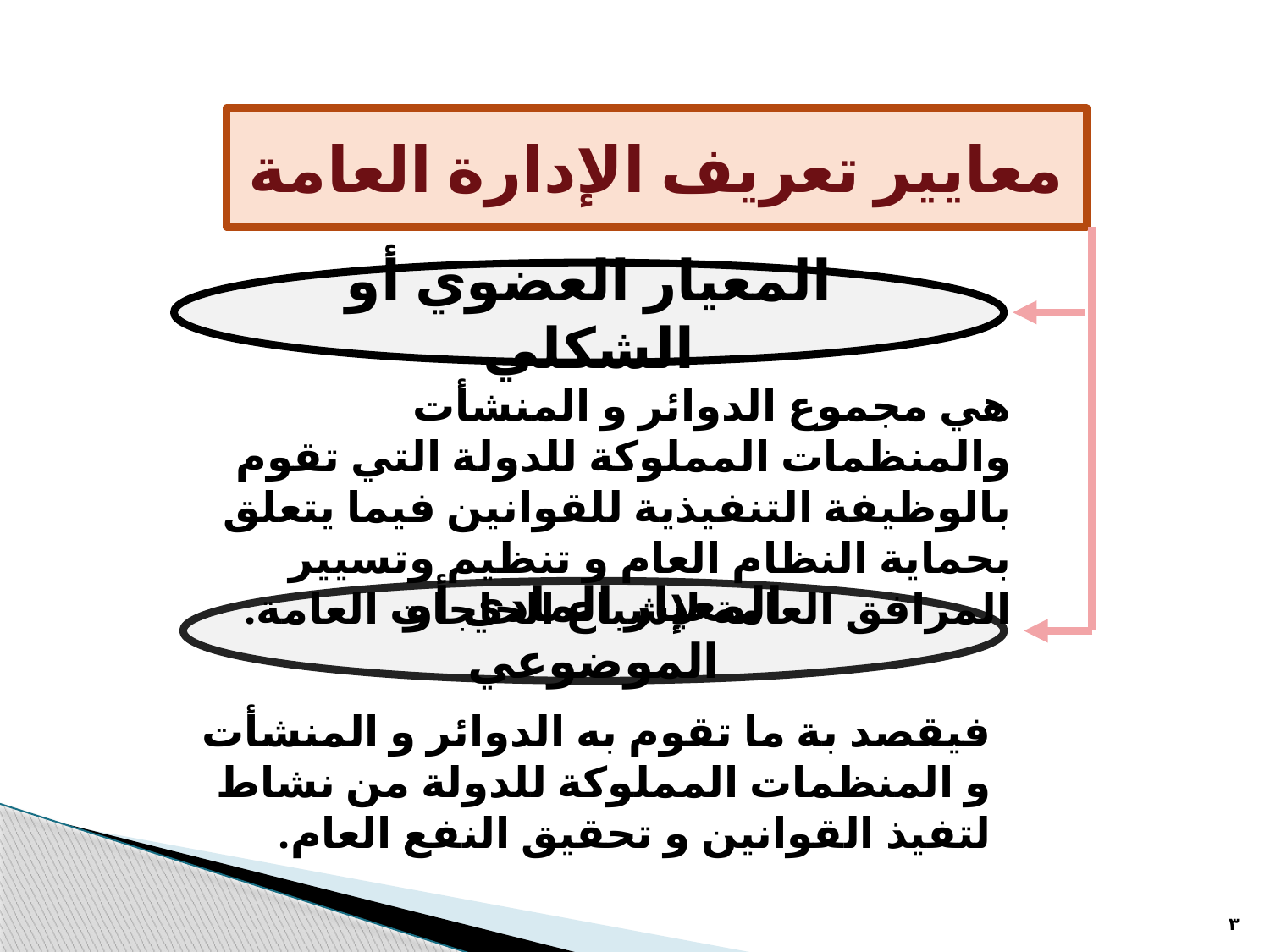

معايير تعريف الإدارة العامة
المعيار العضوي أو الشكلي
هي مجموع الدوائر و المنشأت والمنظمات المملوكة للدولة التي تقوم بالوظيفة التنفيذية للقوانين فيما يتعلق بحماية النظام العام و تنظيم وتسيير المرافق العامة لإشباع الحاجات العامة.
المعيار المادي أو الموضوعي
فيقصد بة ما تقوم به الدوائر و المنشأت و المنظمات المملوكة للدولة من نشاط لتفيذ القوانين و تحقيق النفع العام.
٣